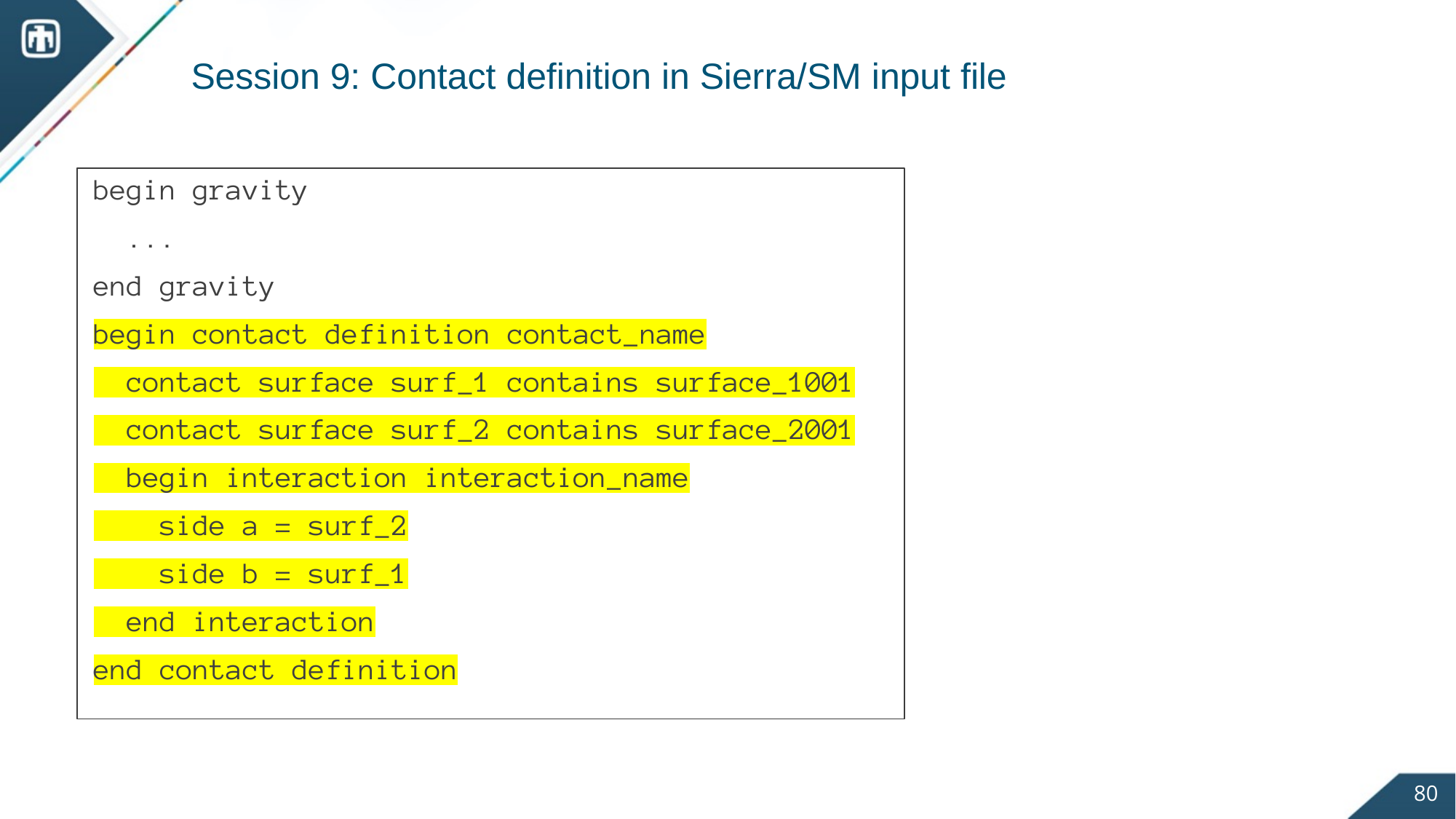

# Session 9: Contact definition in Sierra/SM input file
 begin gravity
   ...
 end gravity
 begin contact definition contact_name
   contact surface surf_1 contains surface_1001
   contact surface surf_2 contains surface_2001
   begin interaction interaction_name
     side a = surf_2
     side b = surf_1
   end interaction
 end contact definition
80